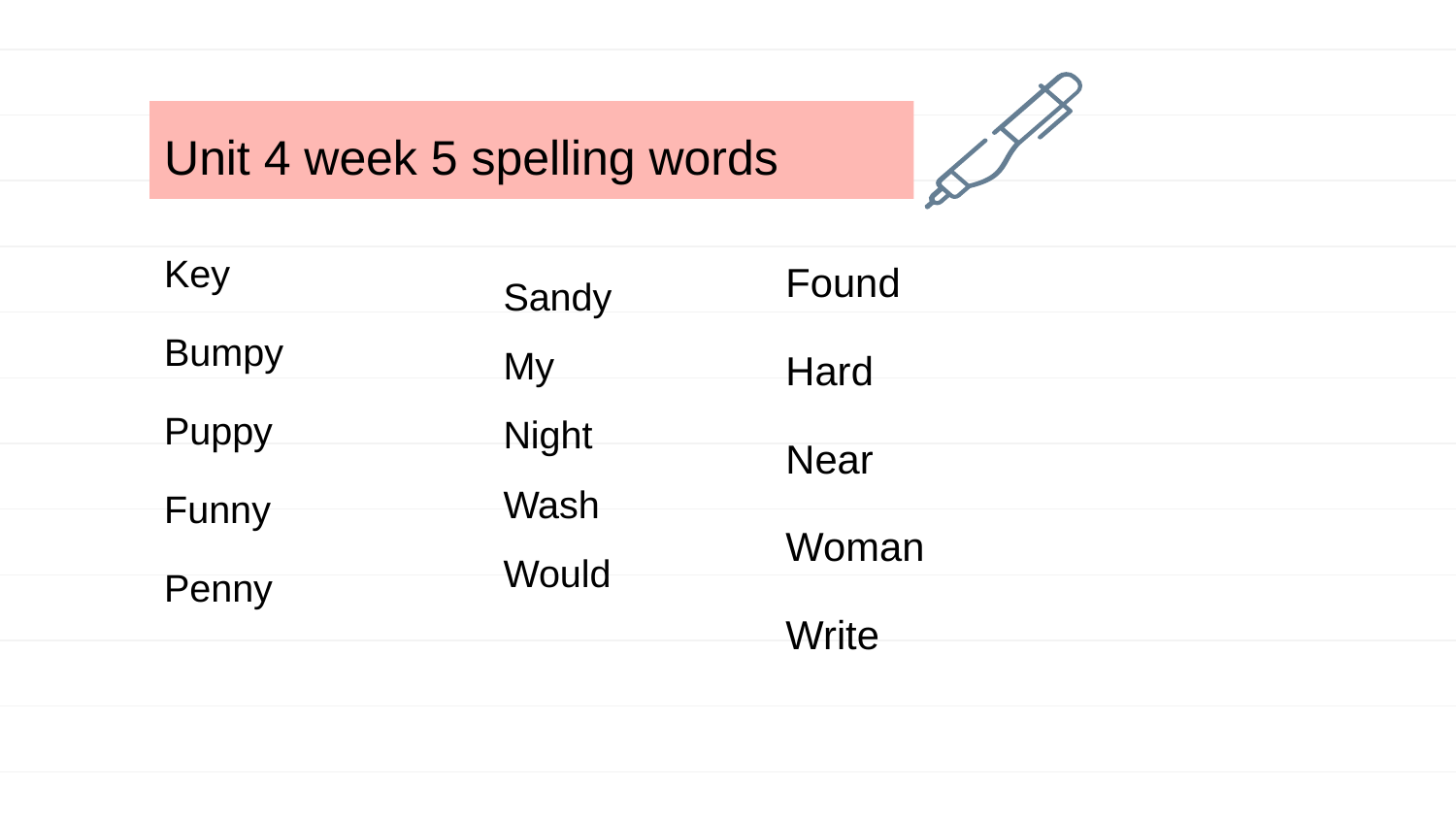

# Unit 4 week 5 spelling words
Key
Bumpy
Puppy
Funny
Penny

Sandy
My
Night
Wash
Would

Found
Hard
Near
Woman
Write